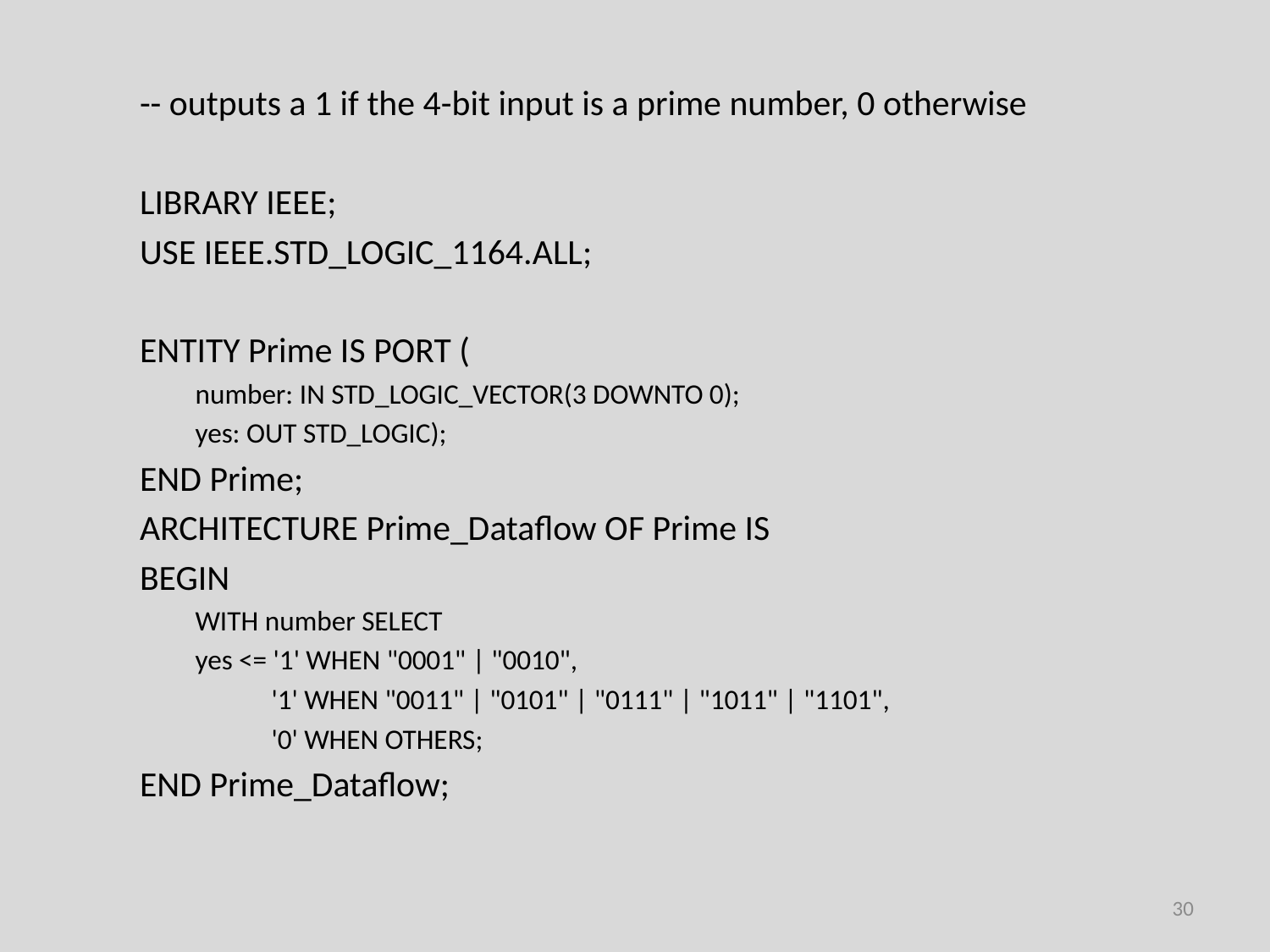

-- outputs a 1 if the 4-bit input is a prime number, 0 otherwise

LIBRARY IEEE;
USE IEEE.STD_LOGIC_1164.ALL;

ENTITY Prime IS PORT (
number: IN STD_LOGIC_VECTOR(3 DOWNTO 0);
yes: OUT STD_LOGIC);
END Prime;
ARCHITECTURE Prime_Dataflow OF Prime IS
BEGIN
WITH number SELECT
yes <= '1' WHEN "0001" | "0010",
            '1' WHEN "0011" | "0101" | "0111" | "1011" | "1101",
            '0' WHEN OTHERS;
END Prime_Dataflow;
30